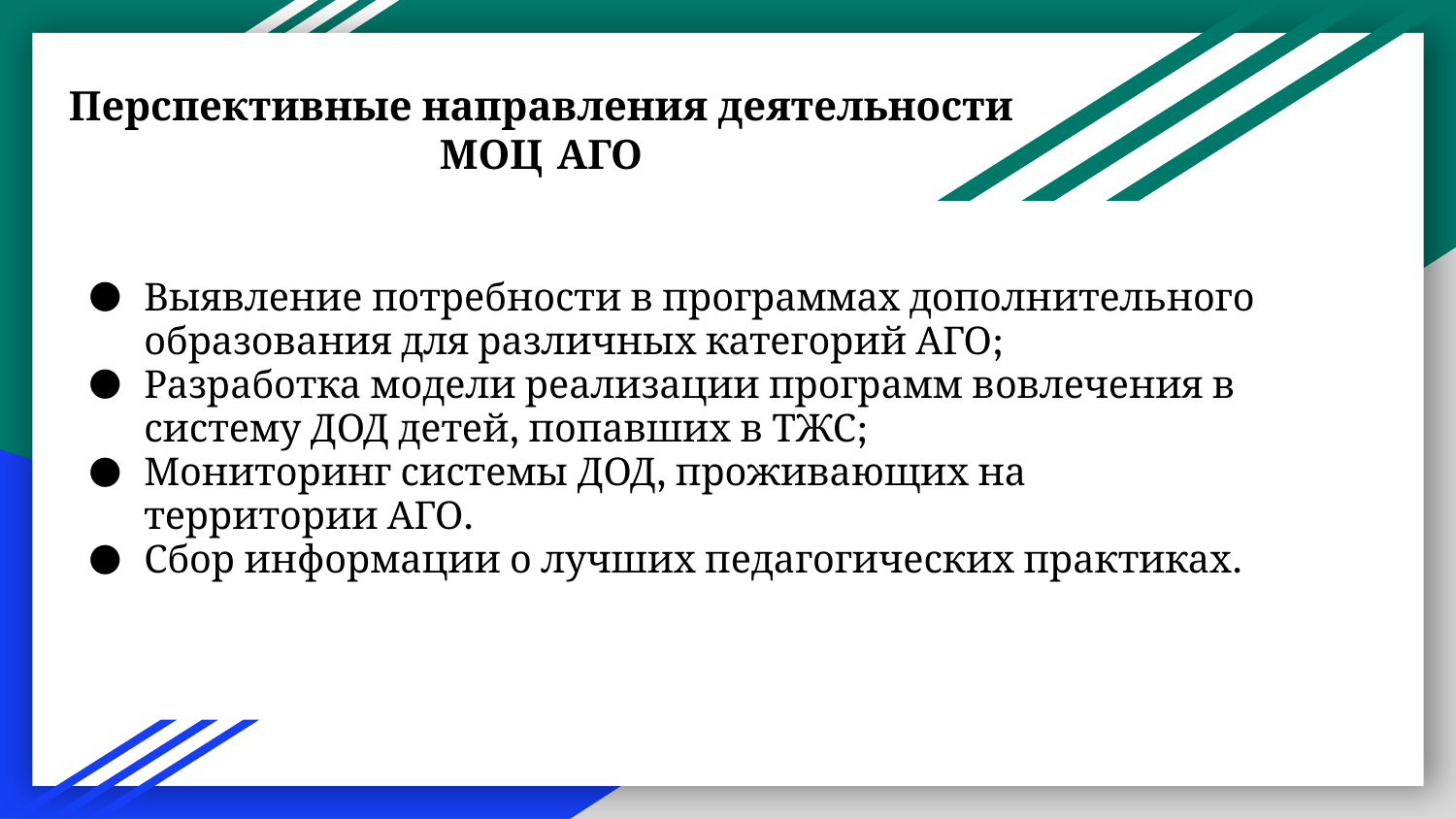

# Перспективные направления деятельности МОЦ АГО
Выявление потребности в программах дополнительного образования для различных категорий АГО;
Разработка модели реализации программ вовлечения в систему ДОД детей, попавших в ТЖС;
Мониторинг системы ДОД, проживающих на территории АГО.
Сбор информации о лучших педагогических практиках.